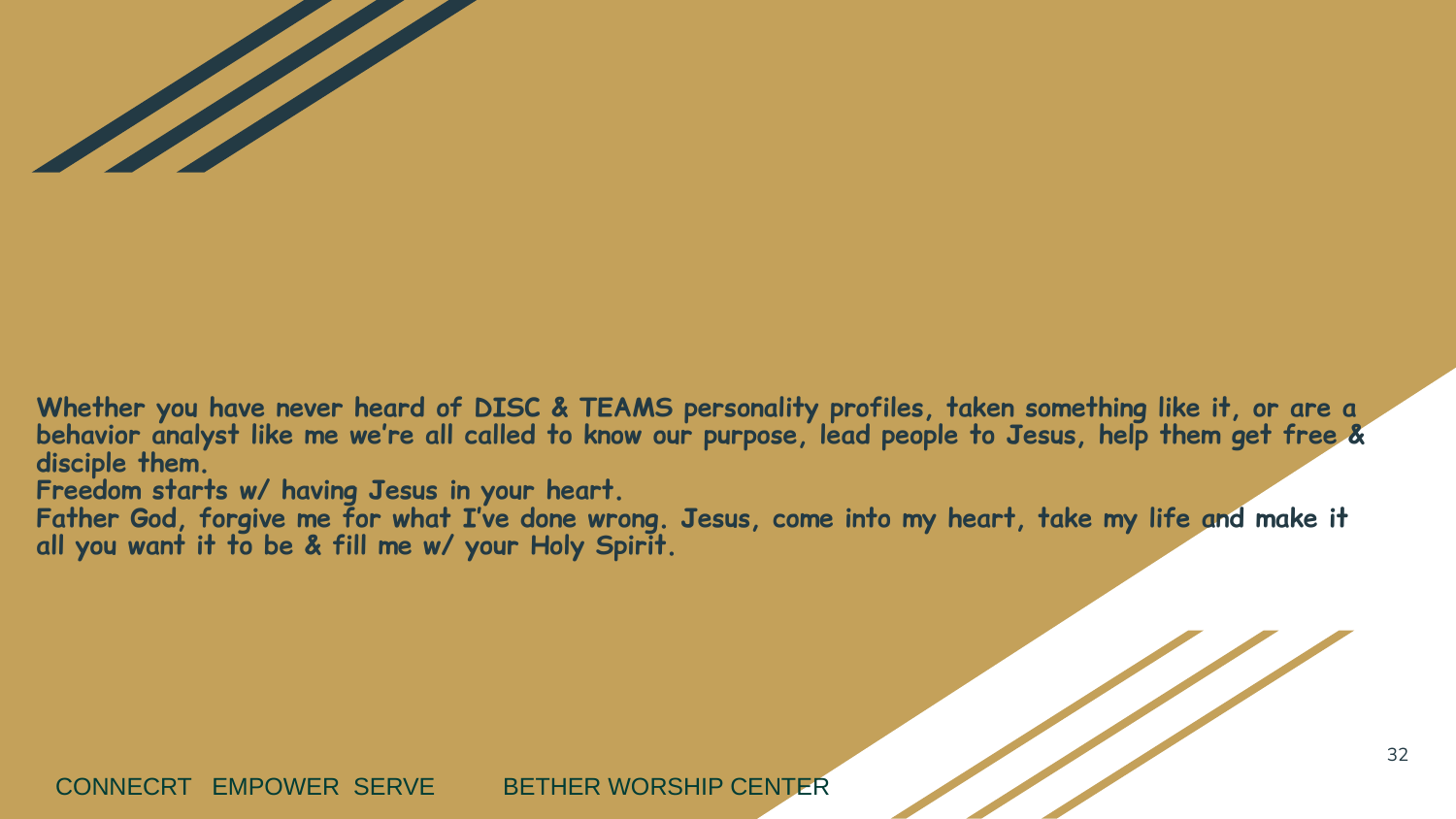

# Whether you have never heard of DISC & TEAMS personality profiles, taken something like it, or are a behavior analyst like me we’re all called to know our purpose, lead people to Jesus, help them get free & disciple them. Freedom starts w/ having Jesus in your heart. Father God, forgive me for what I’ve done wrong. Jesus, come into my heart, take my life and make it all you want it to be & fill me w/ your Holy Spirit.
32
CONNECRT   EMPOWER  SERVE          BETHER WORSHIP CENTER